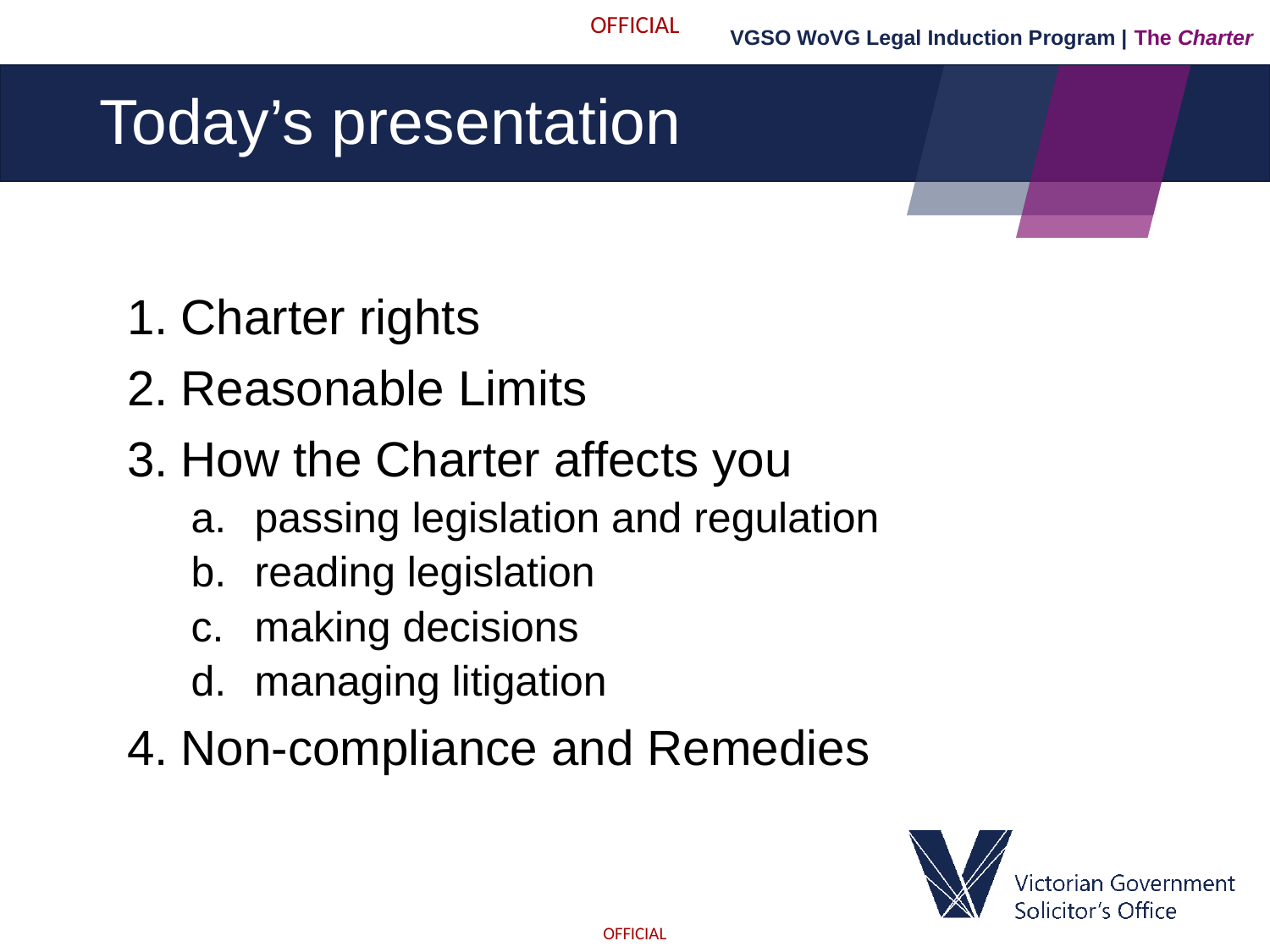

VGSO WoVG Legal Induction Program | The Charter

# Today’s presentation
Charter rights
Reasonable Limits
How the Charter affects you
passing legislation and regulation
reading legislation
making decisions
managing litigation
Non-compliance and Remedies